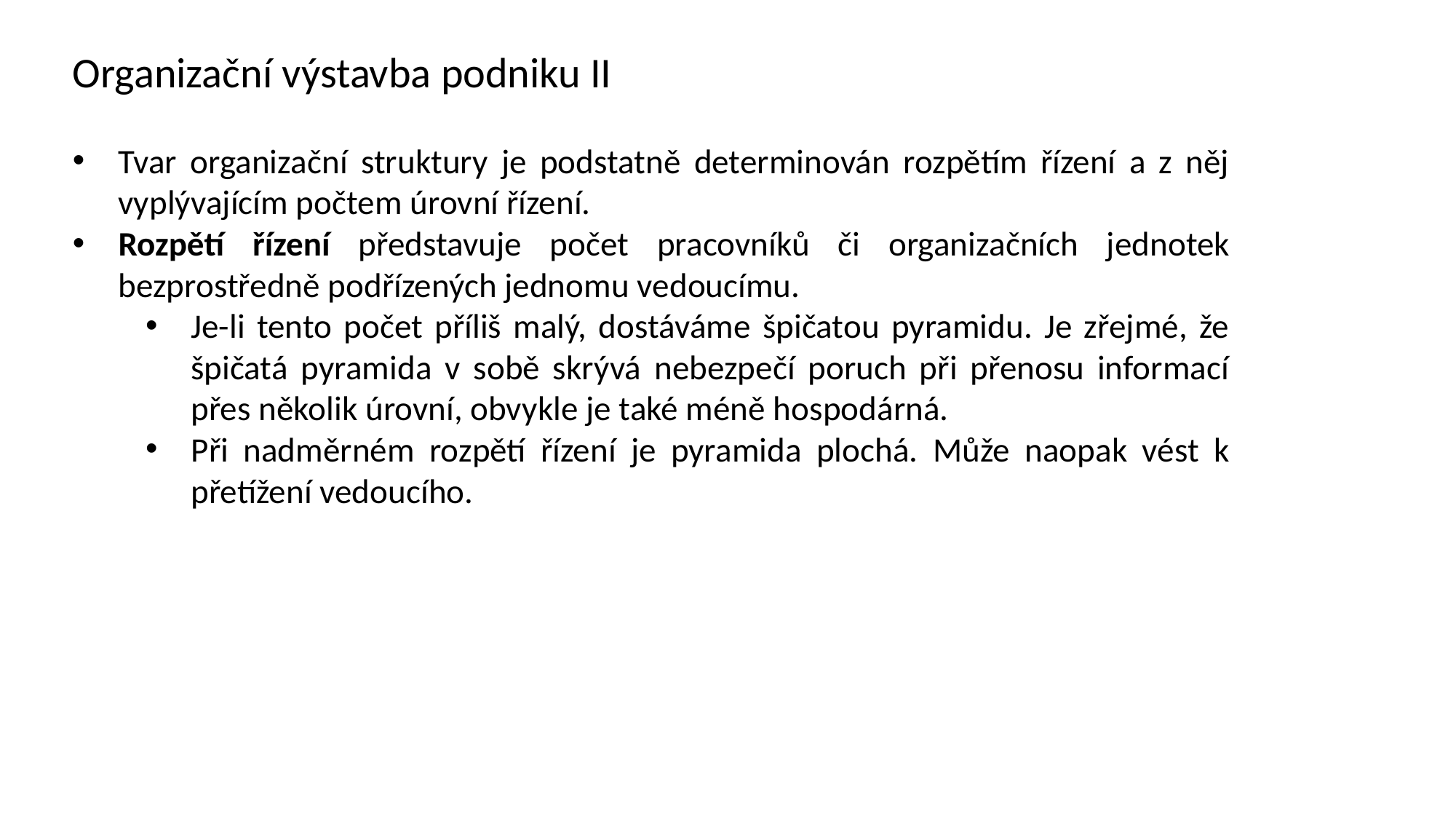

Organizační výstavba podniku II
Tvar organizační struktury je podstatně determinován rozpětím řízení a z něj vyplývajícím počtem úrovní řízení.
Rozpětí řízení představuje počet pracovníků či organizačních jednotek bezprostředně podřízených jednomu vedoucímu.
Je-li tento počet příliš malý, dostáváme špičatou pyramidu. Je zřejmé, že špičatá pyramida v sobě skrývá nebezpečí poruch při přenosu informací přes několik úrovní, obvykle je také méně hospodárná.
Při nadměrném rozpětí řízení je pyramida plochá. Může naopak vést k přetížení vedoucího.